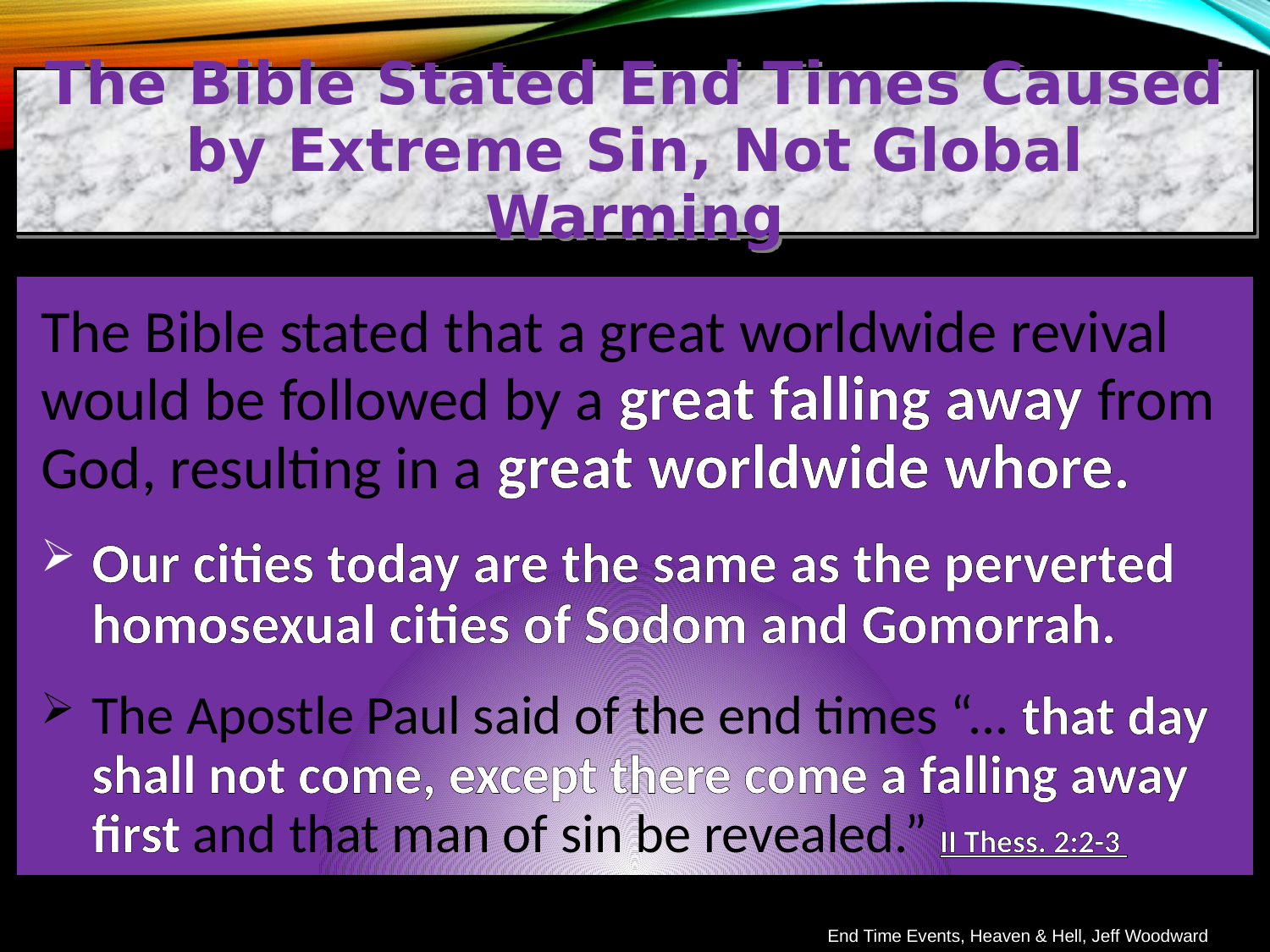

The Bible Stated End Times Caused by Extreme Sin, Not Global Warming
The Bible stated that a great worldwide revival would be followed by a great falling away from God, resulting in a great worldwide whore.
Our cities today are the same as the perverted homosexual cities of Sodom and Gomorrah.
The Apostle Paul said of the end times “... that day shall not come, except there come a falling away first and that man of sin be revealed.” II Thess. 2:2-3
End Time Events, Heaven & Hell, Jeff Woodward